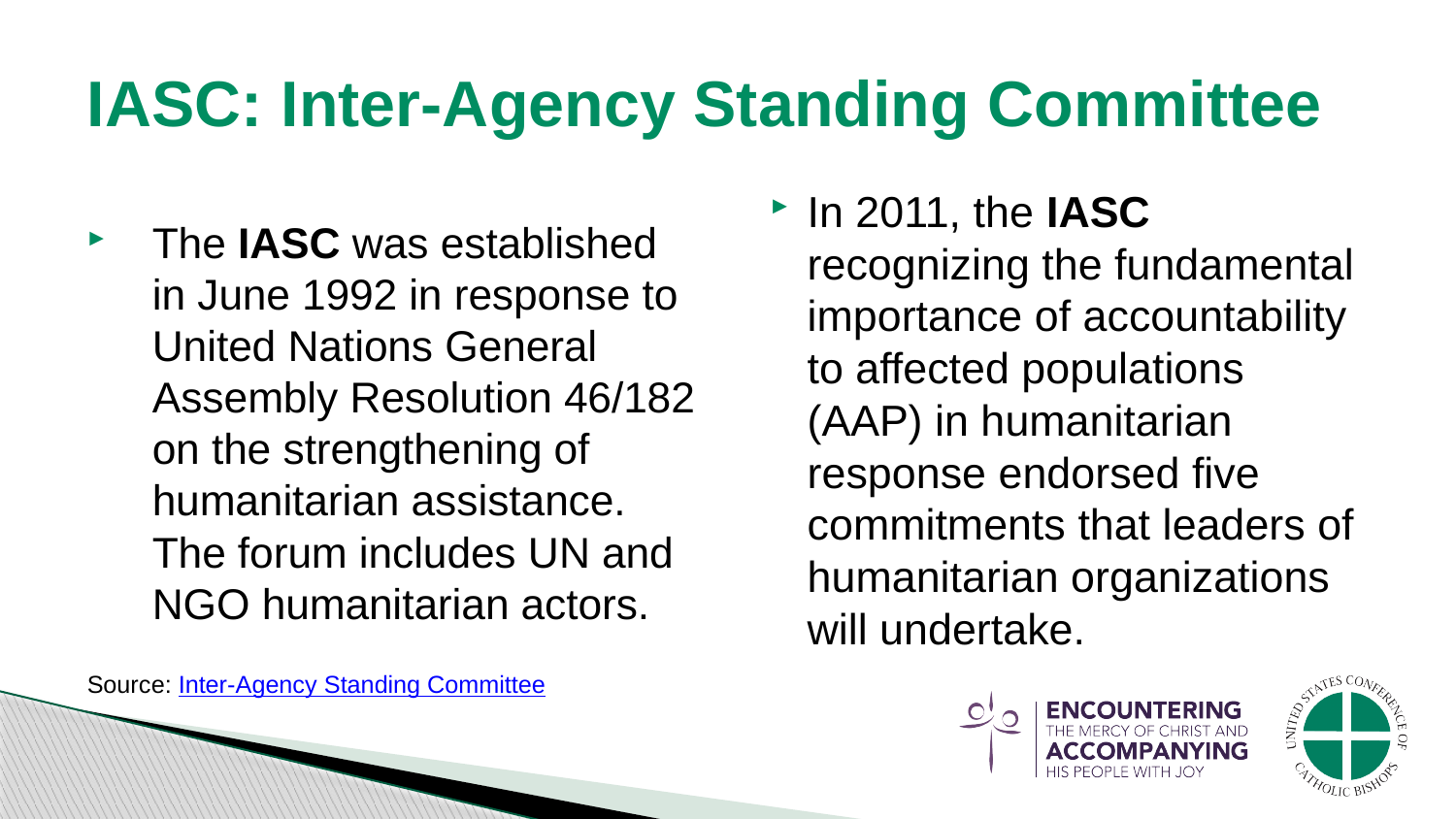

# IASC: Inter-Agency Standing Committee

The IASC was established in June 1992 in response to United Nations General Assembly Resolution 46/182 on the strengthening of humanitarian assistance.  The forum includes UN and NGO humanitarian actors.

Source: Inter-Agency Standing Committee

In 2011, the IASC recognizing the fundamental importance of accountability to affected populations (AAP) in humanitarian response endorsed five commitments that leaders of humanitarian organizations will undertake.